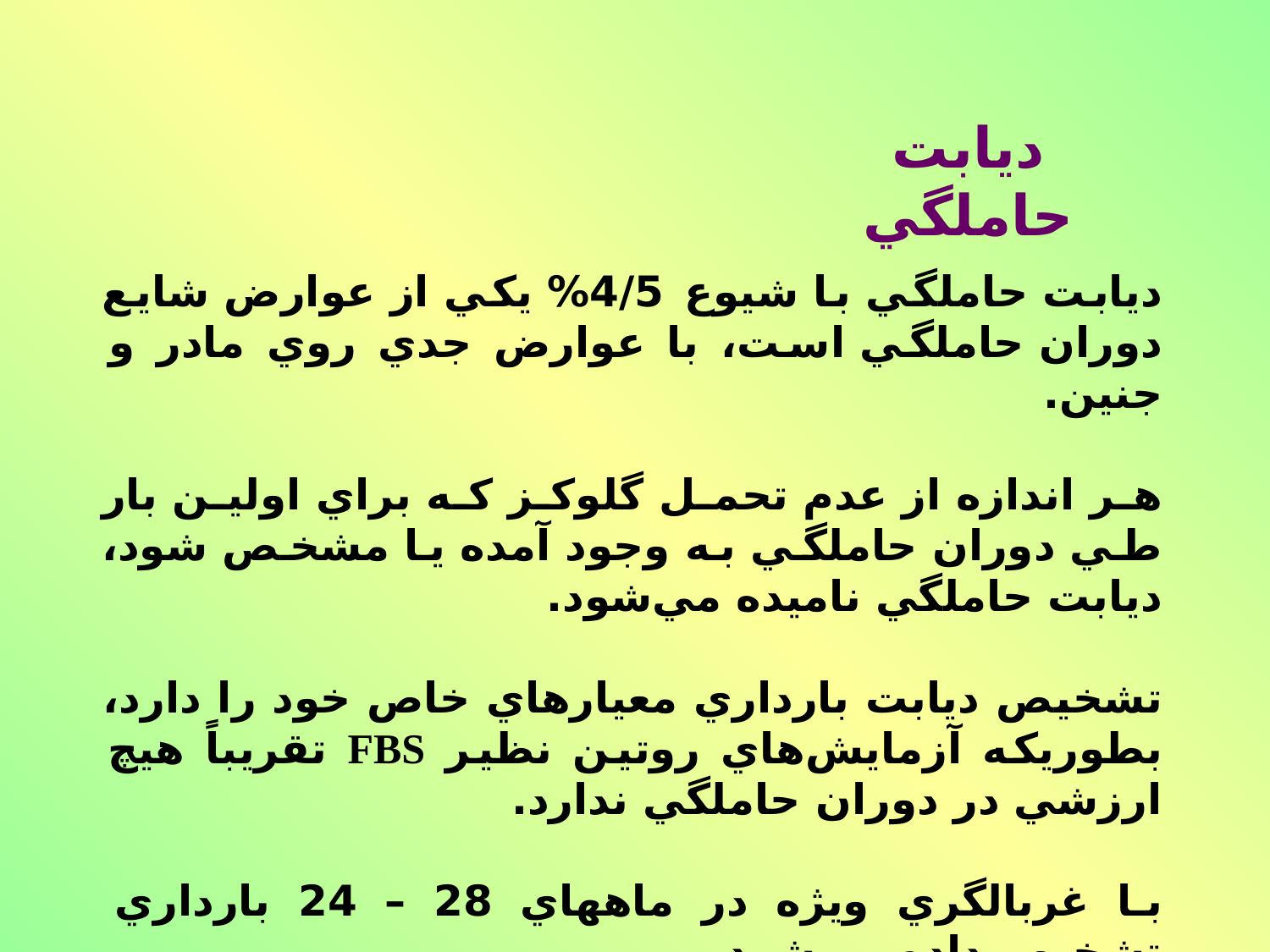

ديابت حاملگي
ديابت حاملگي با شيوع 4/5% يكي از عوارض شايع دوران حاملگي است، با عوارض جدي روي مادر و جنين.

هر اندازه از عدم تحمل گلوكز كه براي اولين بار طي دوران حاملگي به وجود آمده يا مشخص شود، ديابت حاملگي ناميده مي‌شود.

تشخيص ديابت بارداري معيارهاي خاص خود را دارد، بطوريكه آزمايش‌هاي روتين نظير FBS تقريباً هيچ ارزشي در دوران حاملگي ندارد.

با غربالگري ويژه در ماههاي 28 – 24 بارداري تشخيص داده مي‌شود.